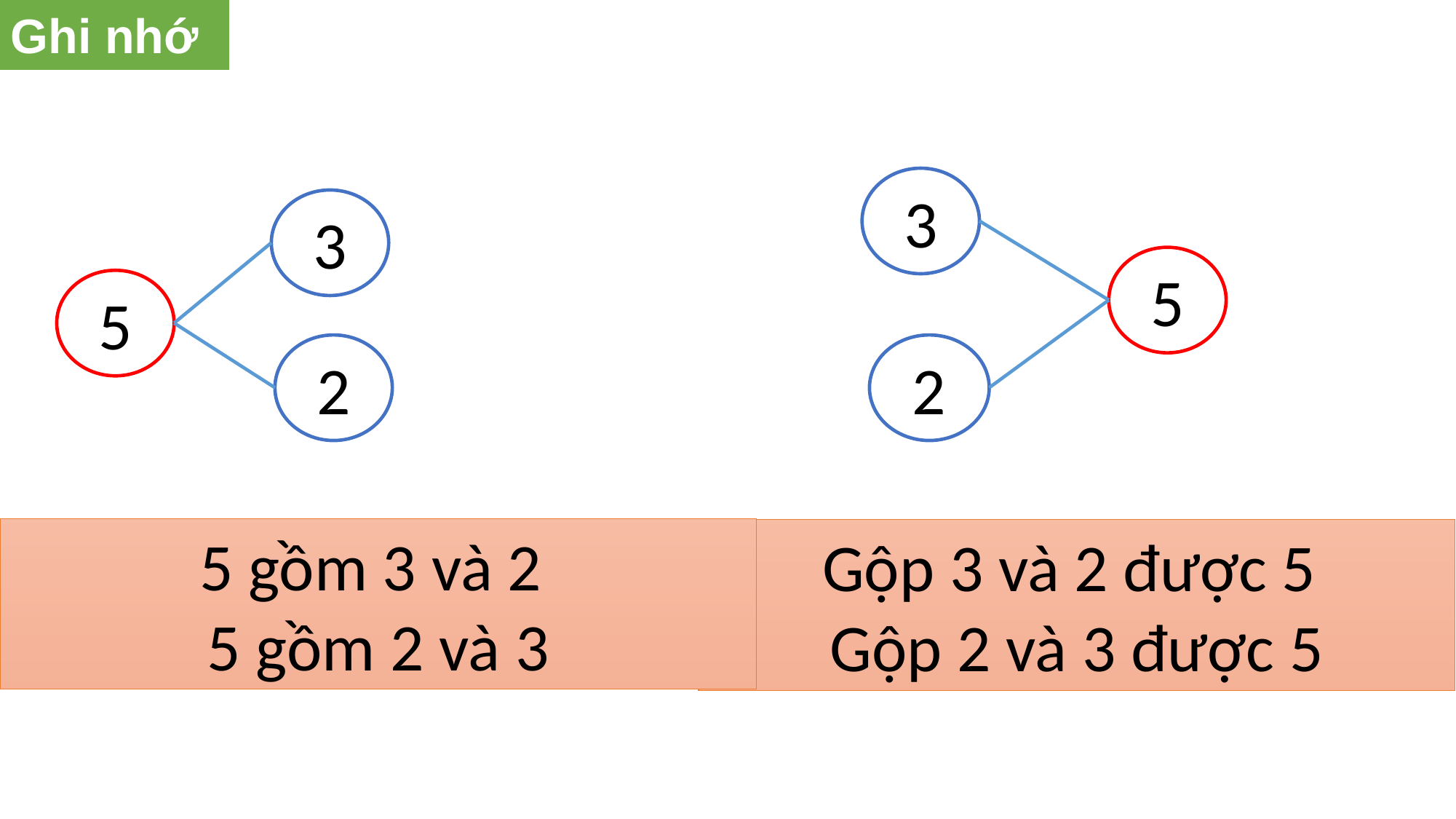

Ghi nhớ
3
3
5
5
2
2
5 gồm 3 và 2
5 gồm 2 và 3
Gộp 3 và 2 được 5
Gộp 2 và 3 được 5